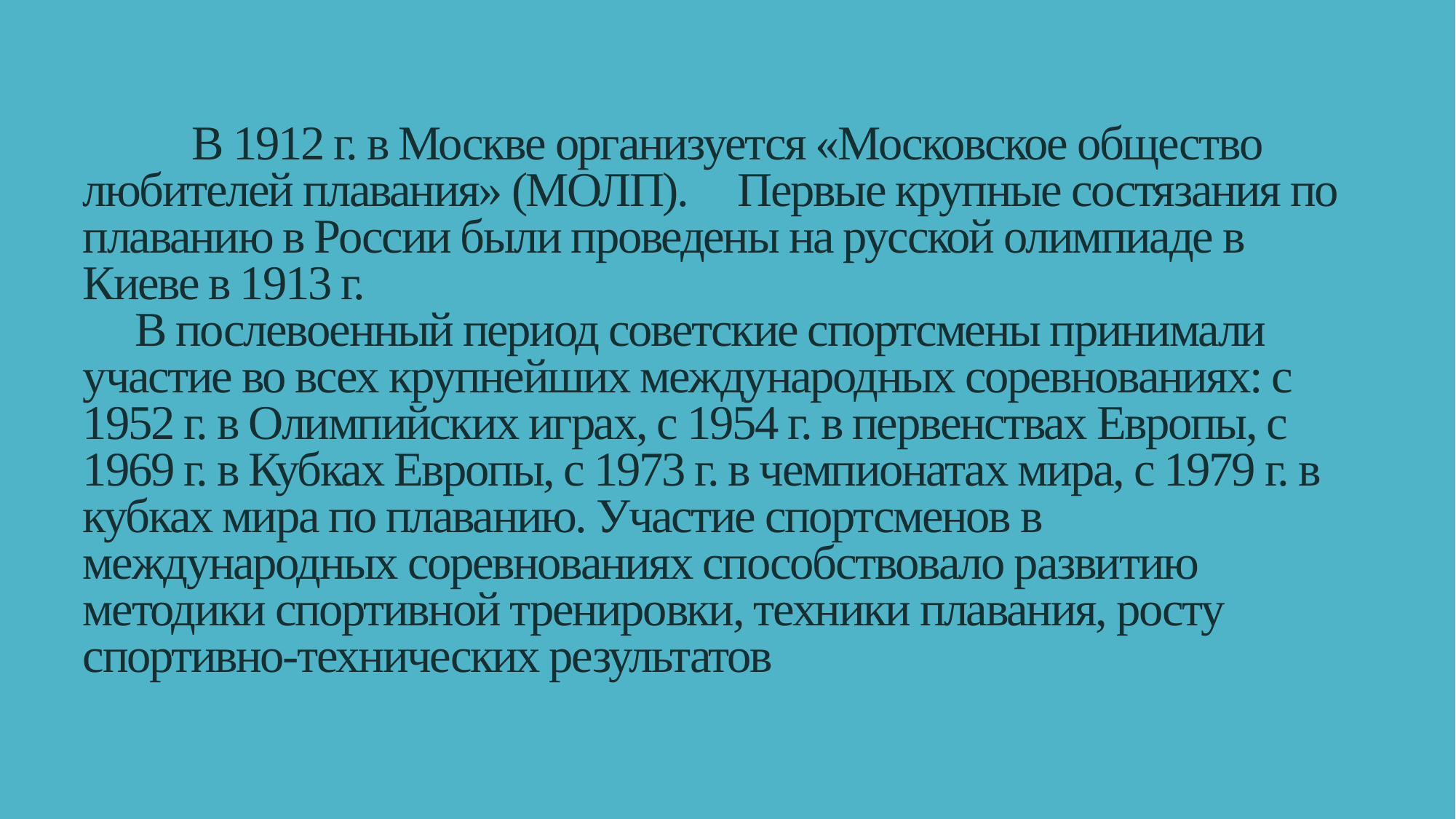

# В 1912 г. в Москве организуется «Московское общество любителей плавания» (МОЛП). 	Первые крупные состязания по плаванию в России были проведены на русской олимпиаде в Киеве в 1913 г. В послевоенный период советские спортсмены принимали участие во всех крупнейших международных соревнованиях: с 1952 г. в Олимпийских играх, с 1954 г. в первенствах Европы, с 1969 г. в Кубках Европы, с 1973 г. в чемпионатах мира, с 1979 г. в кубках мира по плаванию. Участие спортсменов в международных соревнованиях способствовало развитию методики спортивной тренировки, техники плавания, росту спортивно-технических результатов